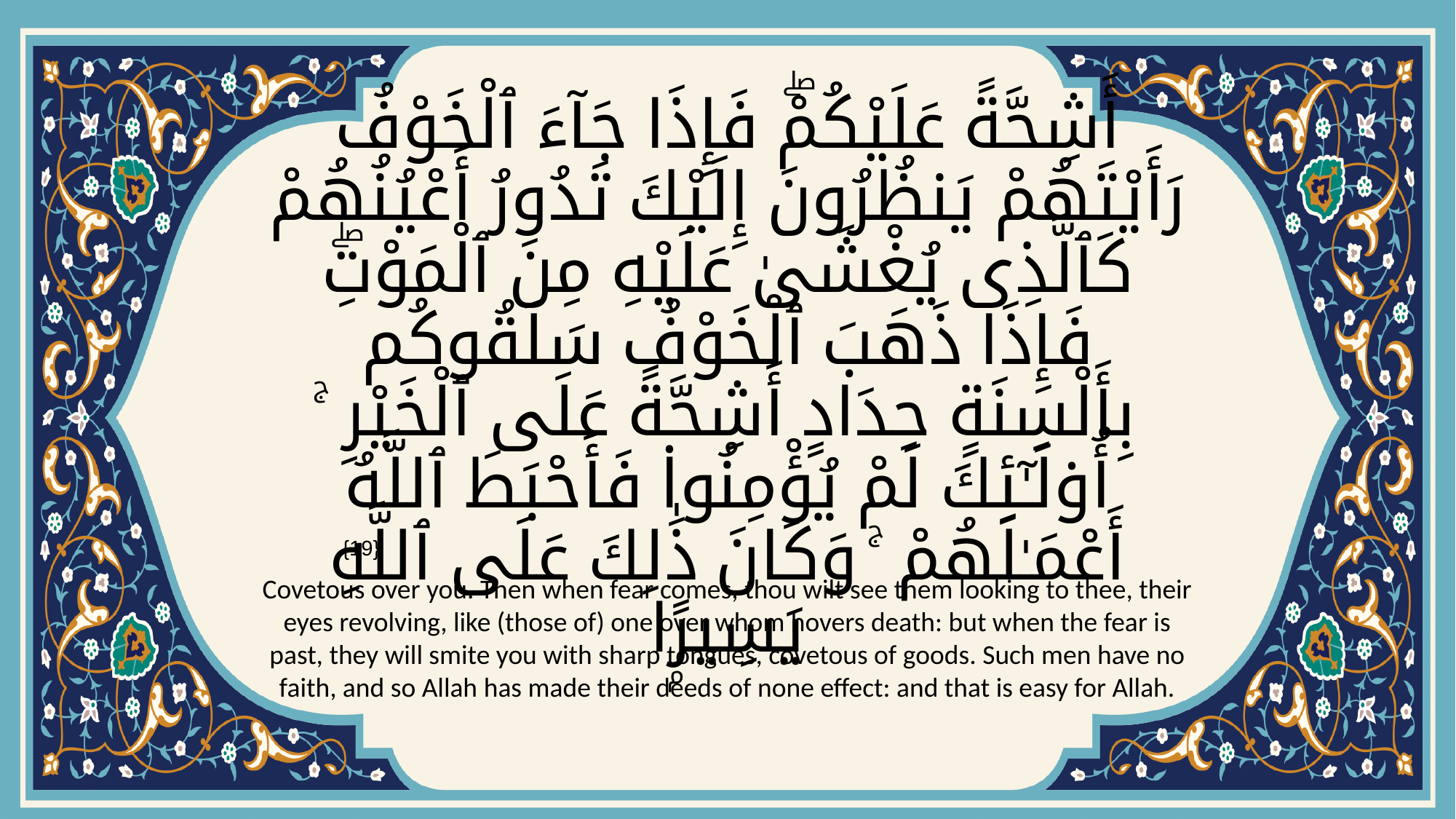

# أَشِحَّةً عَلَيْكُمْۖ فَإِذَا جَآءَ ٱلْخَوْفُ رَأَيْتَهُمْ يَنظُرُونَ إِلَيْكَ تَدُورُ أَعْيُنُهُمْ كَٱلَّذِى يُغْشَىٰ عَلَيْهِ مِنَ ٱلْمَوْتِۖ فَإِذَا ذَهَبَ ٱلْخَوْفُ سَلَقُوكُم بِأَلْسِنَةٍ حِدَادٍ أَشِحَّةً عَلَى ٱلْخَيْرِ ۚ أُو۟لَـٰٓئِكَ لَمْ يُؤْمِنُوا۟ فَأَحْبَطَ ٱللَّهُ أَعْمَـٰلَهُمْ ۚ وَكَانَ ذَٰلِكَ عَلَى ٱللَّهِ يَسِيرًۭا
{19}
Covetous over you. Then when fear comes, thou wilt see them looking to thee, their eyes revolving, like (those of) one over whom hovers death: but when the fear is past, they will smite you with sharp tongues, covetous of goods. Such men have no faith, and so Allah has made their deeds of none effect: and that is easy for Allah.